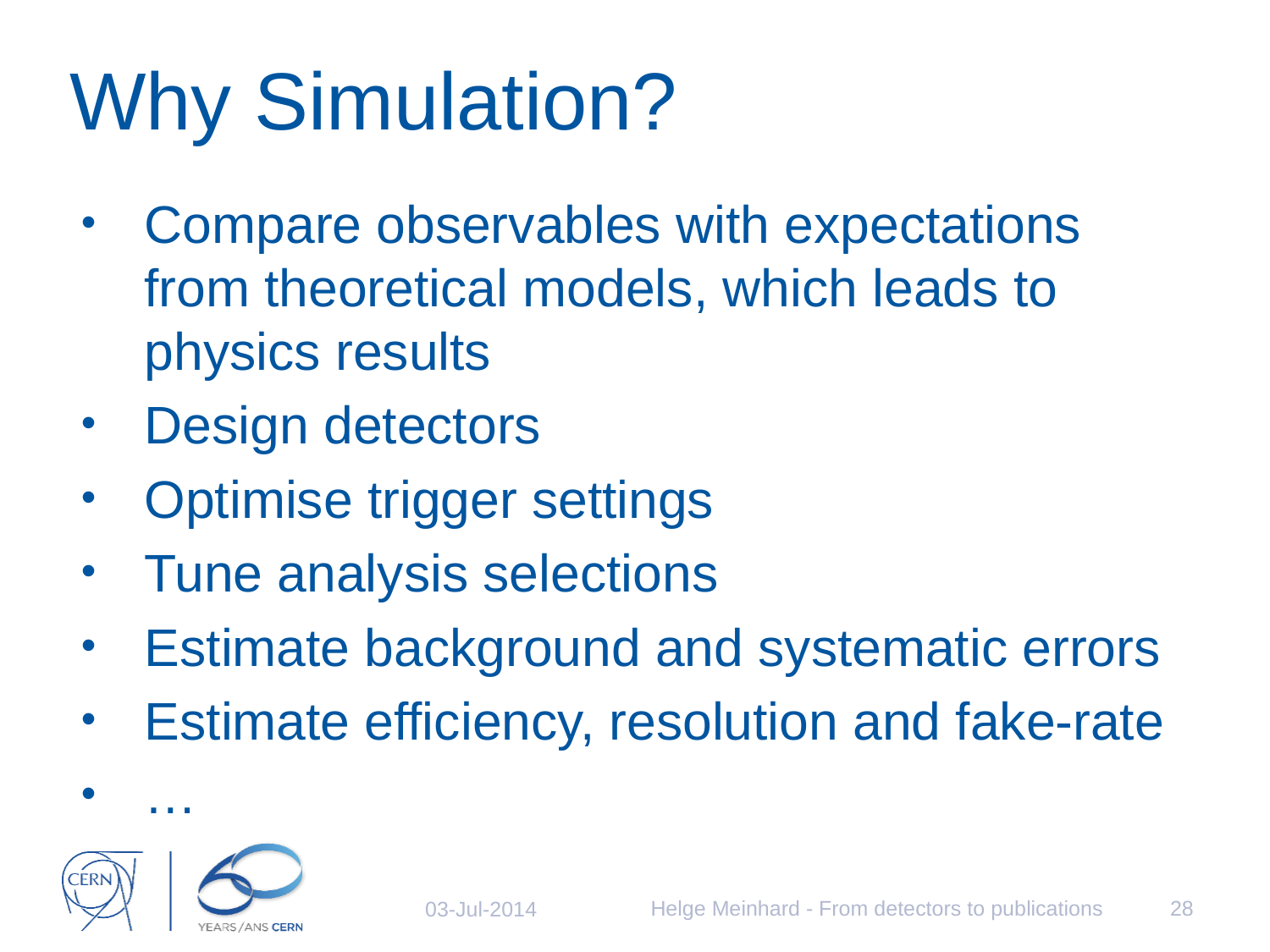

# Why Simulation?
Compare observables with expectations from theoretical models, which leads to physics results
Design detectors
Optimise trigger settings
Tune analysis selections
Estimate background and systematic errors
Estimate efficiency, resolution and fake-rate
…
Helge Meinhard - From detectors to publications
28
03-Jul-2014